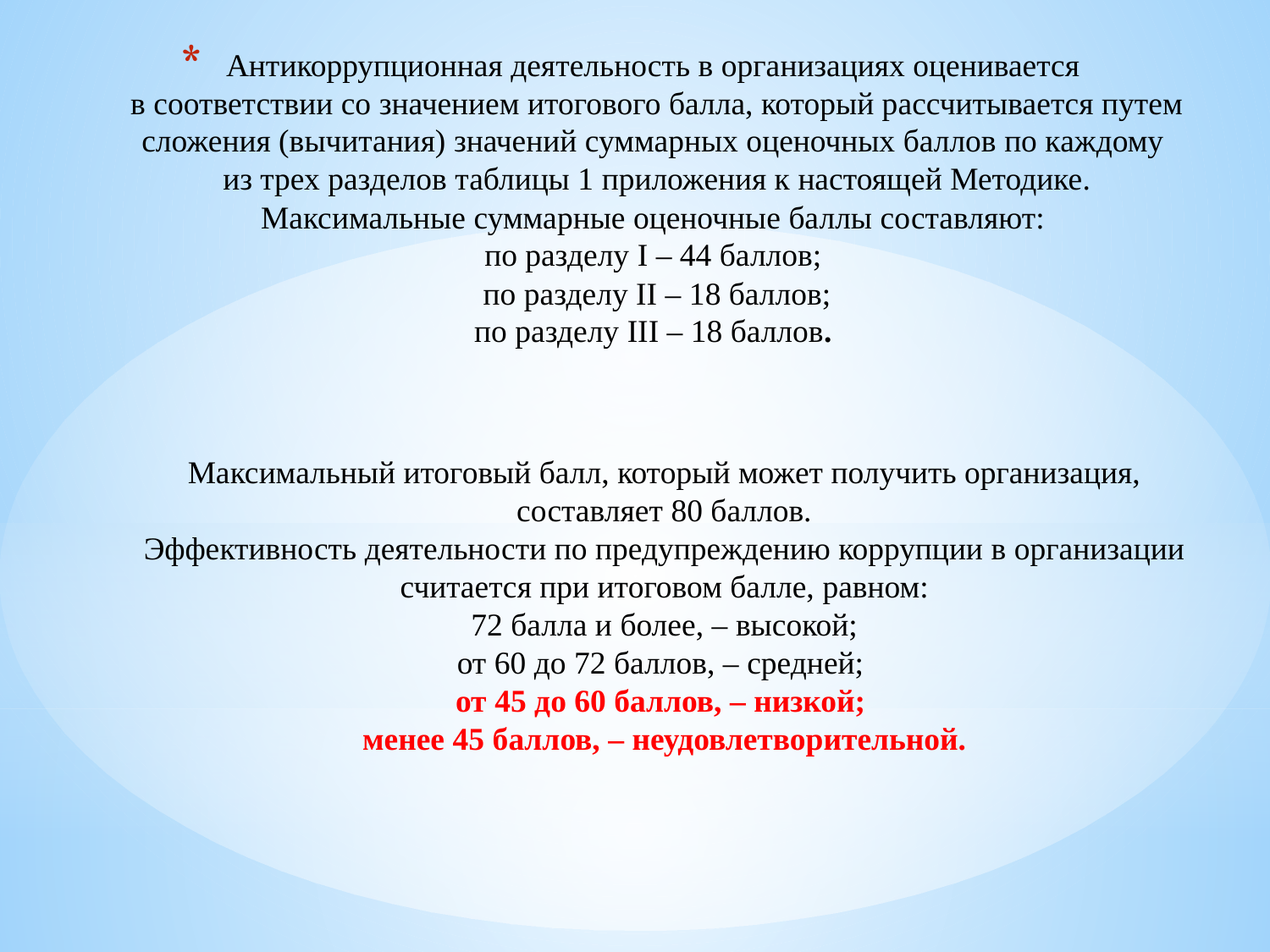

# Антикоррупционная деятельность в организациях оценивается в соответствии со значением итогового балла, который рассчитывается путем сложения (вычитания) значений суммарных оценочных баллов по каждому из трех разделов таблицы 1 приложения к настоящей Методике. Максимальные суммарные оценочные баллы составляют: по разделу I – 44 баллов; по разделу II – 18 баллов; по разделу III – 18 баллов.
Максимальный итоговый балл, который может получить организация, составляет 80 баллов.
Эффективность деятельности по предупреждению коррупции в организации считается при итоговом балле, равном:
72 балла и более, – высокой;
от 60 до 72 баллов, – средней;
от 45 до 60 баллов, – низкой;
менее 45 баллов, – неудовлетворительной.